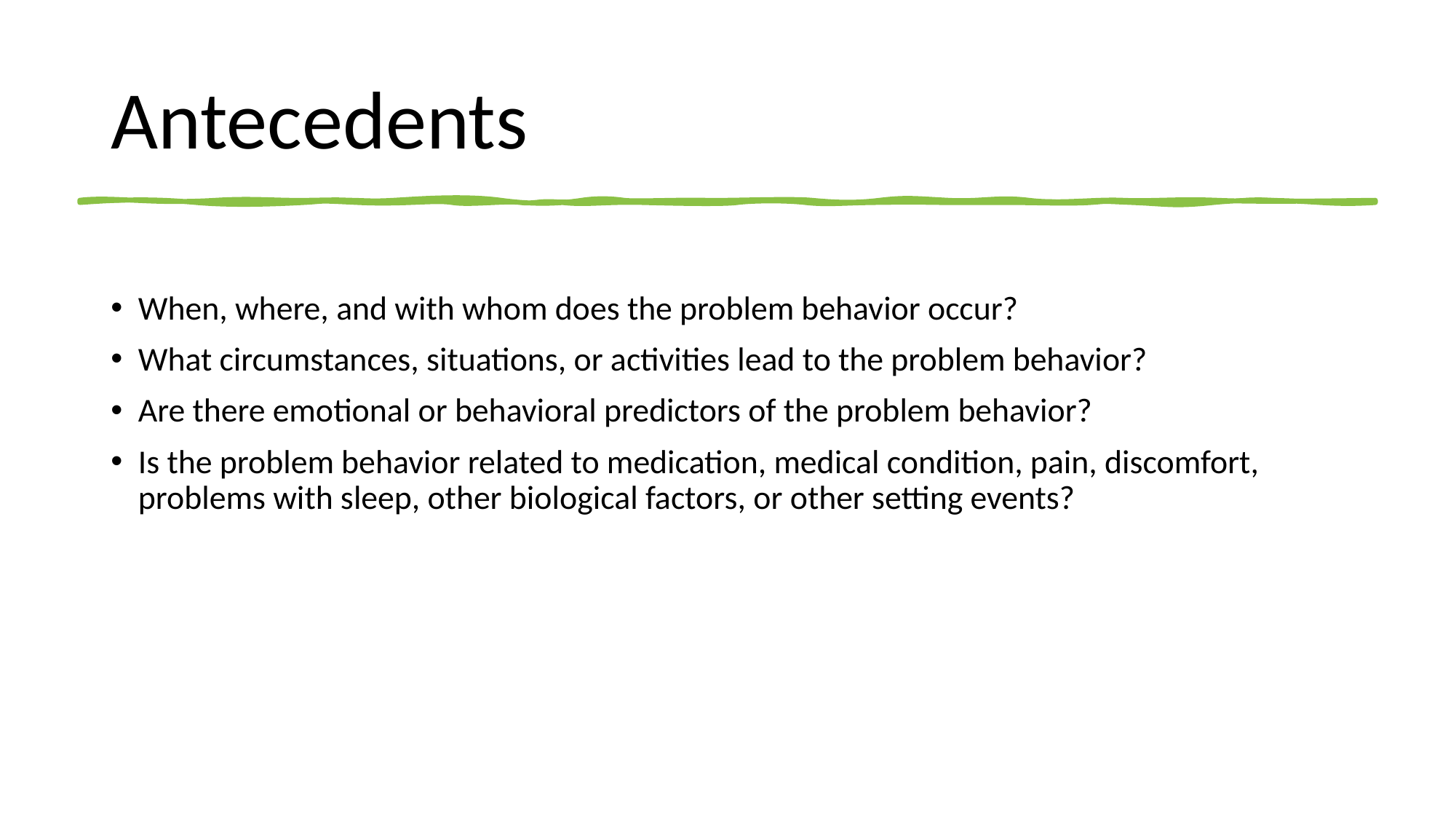

# Antecedents

When, where, and with whom does the problem behavior occur?
What circumstances, situations, or activities lead to the problem behavior?
Are there emotional or behavioral predictors of the problem behavior?
Is the problem behavior related to medication, medical condition, pain, discomfort, problems with sleep, other biological factors, or other setting events?